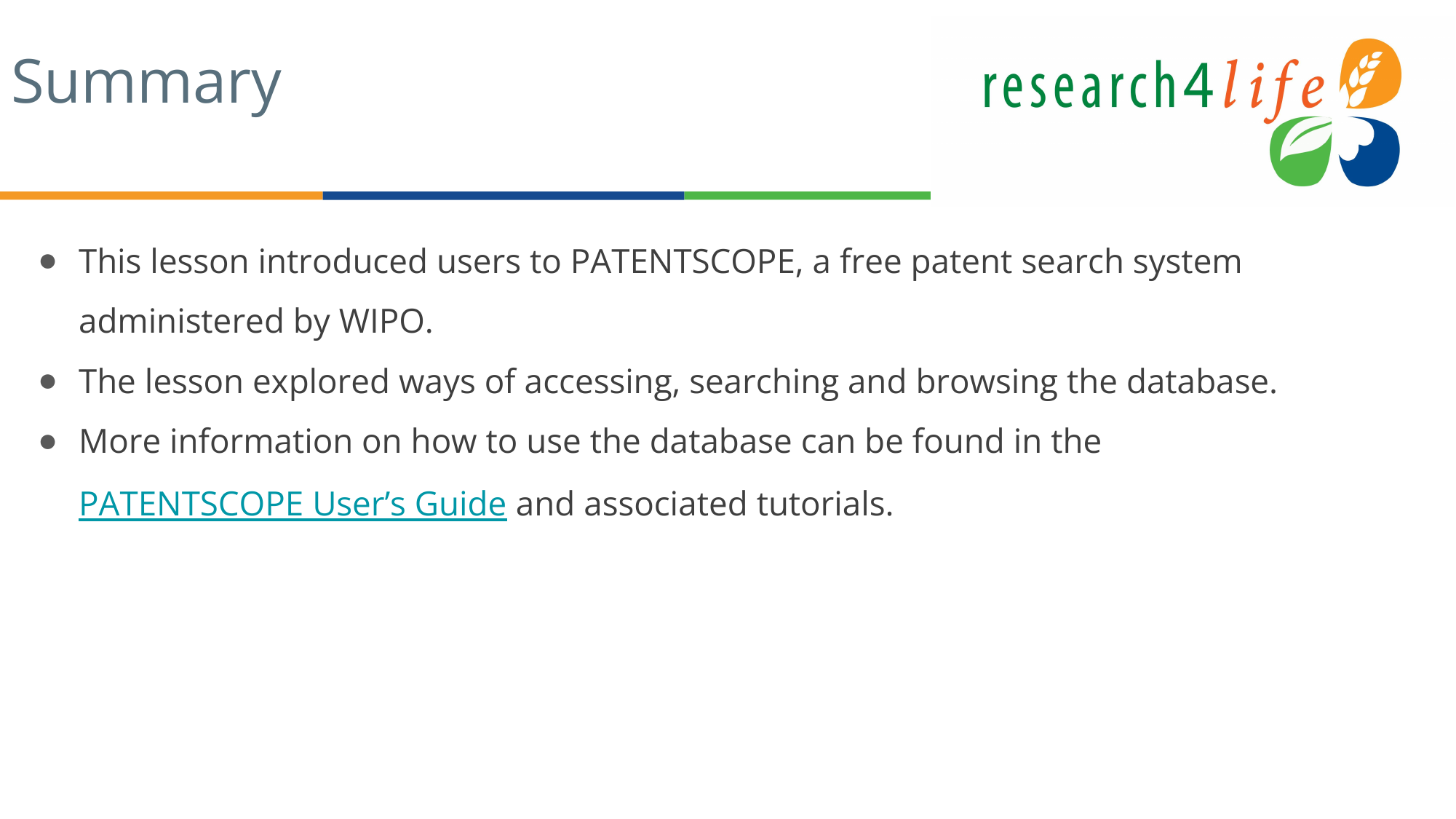

# Summary
This lesson introduced users to PATENTSCOPE, a free patent search system administered by WIPO.
The lesson explored ways of accessing, searching and browsing the database.
More information on how to use the database can be found in the PATENTSCOPE User’s Guide and associated tutorials.